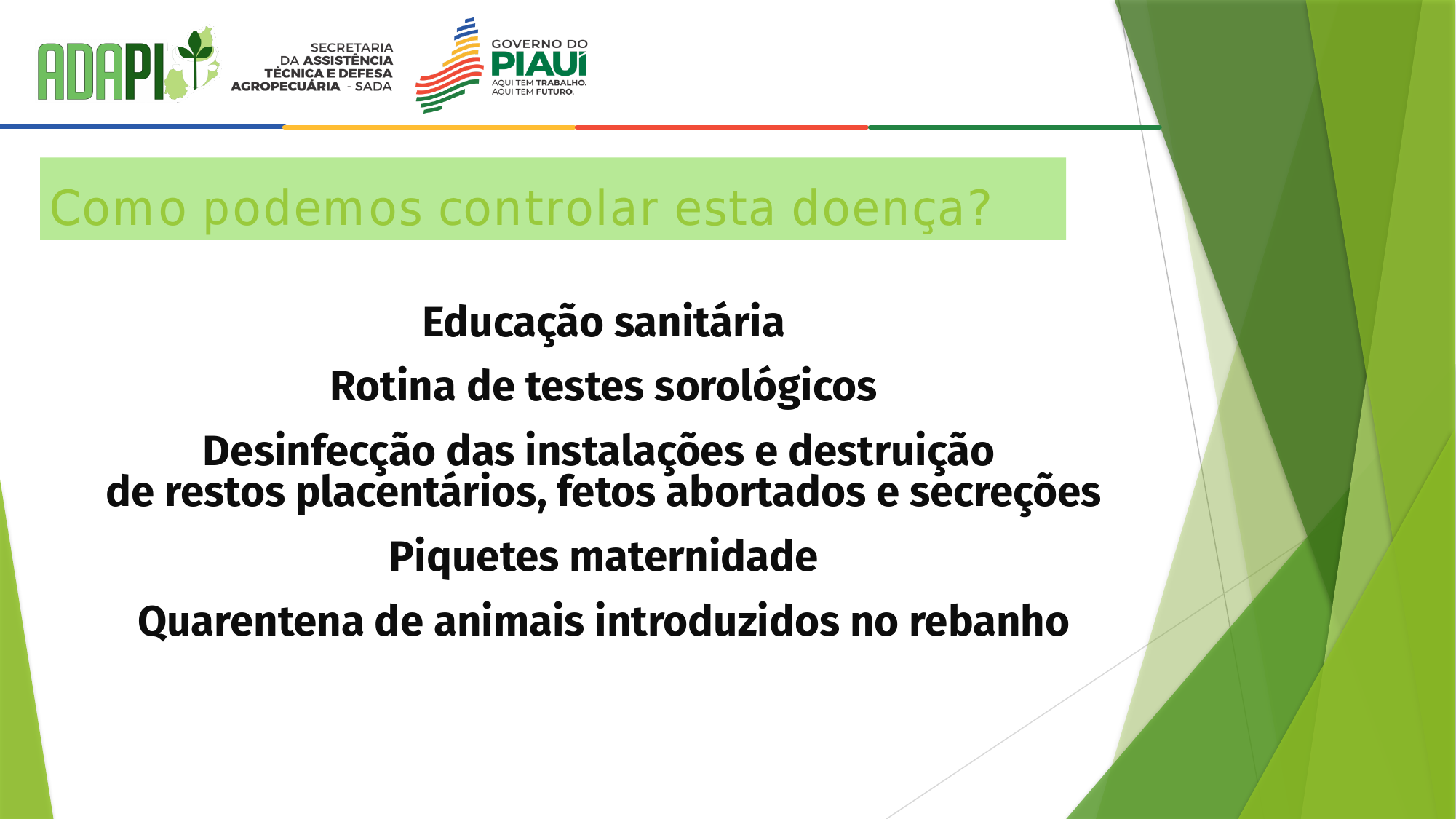

# Como podemos controlar esta doença?
Educação sanitária
Rotina de testes sorológicos
Desinfecção das instalações e destruição
de restos placentários, fetos abortados e secreções
Piquetes maternidade
Quarentena de animais introduzidos no rebanho